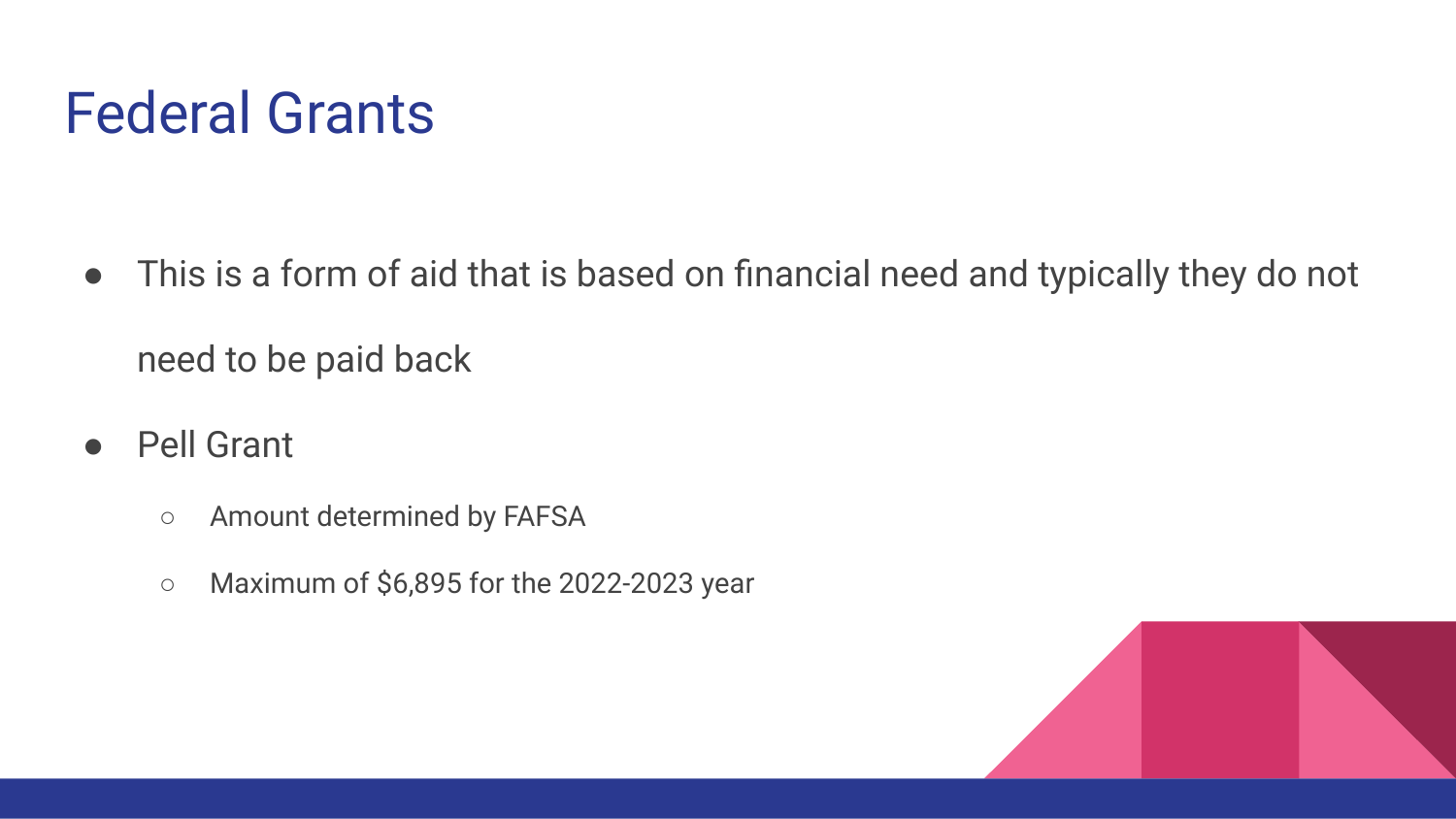

# Federal Grants
This is a form of aid that is based on financial need and typically they do not need to be paid back
Pell Grant
Amount determined by FAFSA
Maximum of $6,895 for the 2022-2023 year